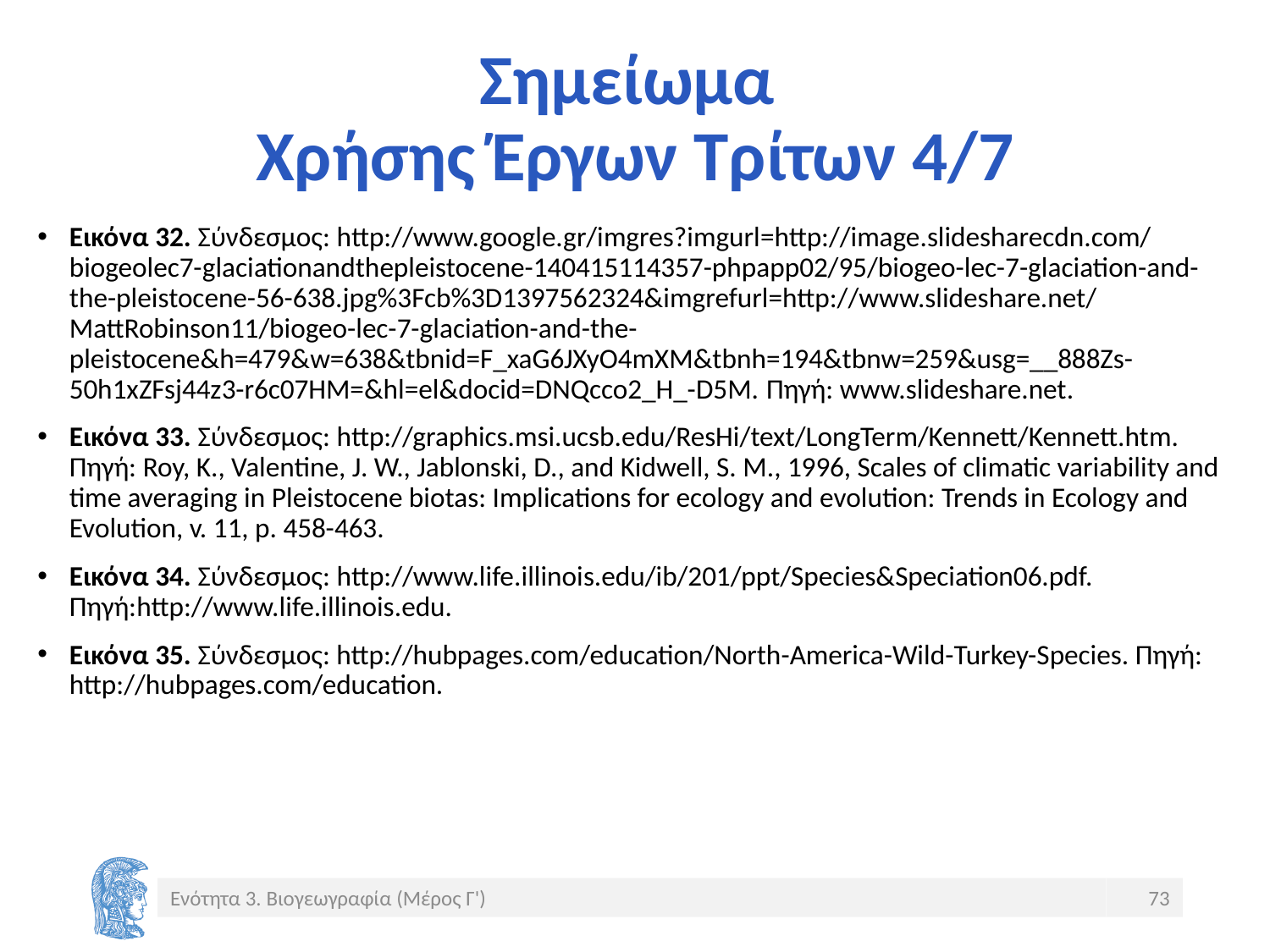

# Σημείωμα Χρήσης Έργων Τρίτων 4/7
Εικόνα 32. Σύνδεσμος: http://www.google.gr/imgres?imgurl=http://image.slidesharecdn.com/biogeolec7-glaciationandthepleistocene-140415114357-phpapp02/95/biogeo-lec-7-glaciation-and-the-pleistocene-56-638.jpg%3Fcb%3D1397562324&imgrefurl=http://www.slideshare.net/MattRobinson11/biogeo-lec-7-glaciation-and-the-pleistocene&h=479&w=638&tbnid=F_xaG6JXyO4mXM&tbnh=194&tbnw=259&usg=__888Zs-50h1xZFsj44z3-r6c07HM=&hl=el&docid=DNQcco2_H_-D5M. Πηγή: www.slideshare.net.
Εικόνα 33. Σύνδεσμος: http://graphics.msi.ucsb.edu/ResHi/text/LongTerm/Kennett/Kennett.htm. Πηγή: Roy, K., Valentine, J. W., Jablonski, D., and Kidwell, S. M., 1996, Scales of climatic variability and time averaging in Pleistocene biotas: Implications for ecology and evolution: Trends in Ecology and Evolution, v. 11, p. 458-463.
Εικόνα 34. Σύνδεσμος: http://www.life.illinois.edu/ib/201/ppt/Species&Speciation06.pdf. Πηγή:http://www.life.illinois.edu.
Εικόνα 35. Σύνδεσμος: http://hubpages.com/education/North-America-Wild-Turkey-Species. Πηγή: http://hubpages.com/education.

Ενότητα 3. Βιογεωγραφία (Μέρος Γ')
73